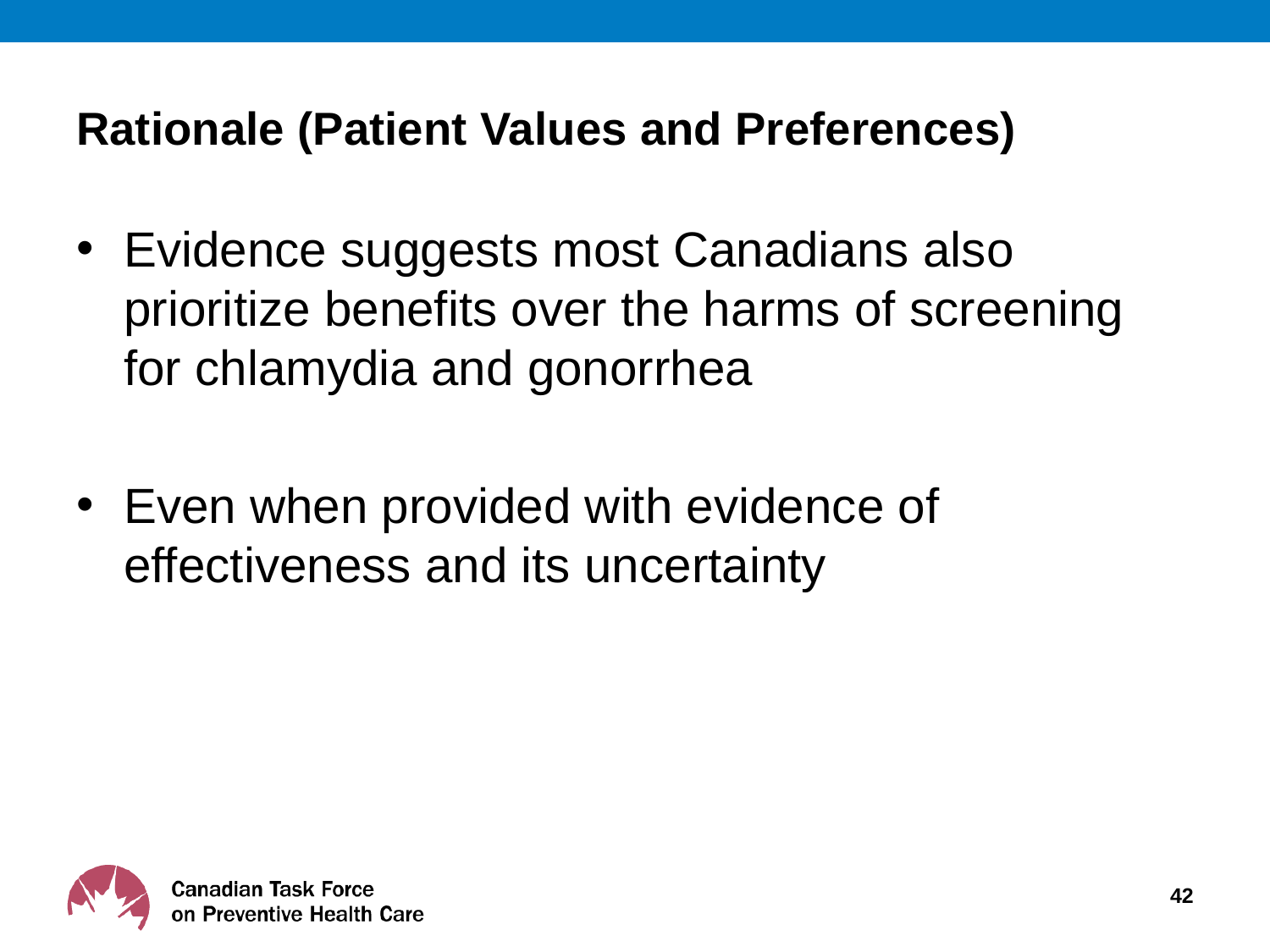

# Rationale (Patient Values and Preferences)
Evidence suggests most Canadians also prioritize benefits over the harms of screening for chlamydia and gonorrhea

Even when provided with evidence of effectiveness and its uncertainty
42